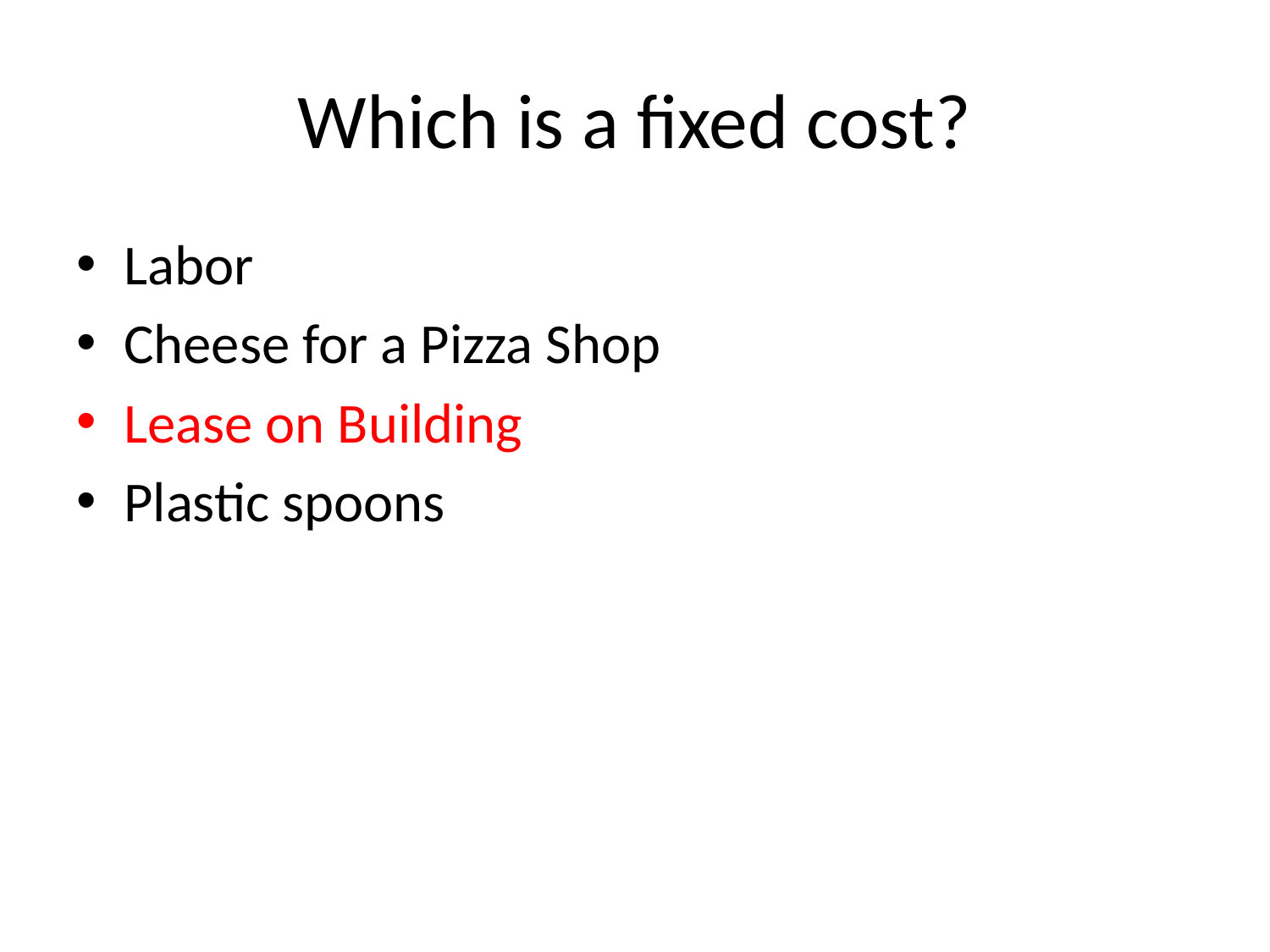

# Which is a fixed cost?
Labor
Cheese for a Pizza Shop
Lease on Building
Plastic spoons